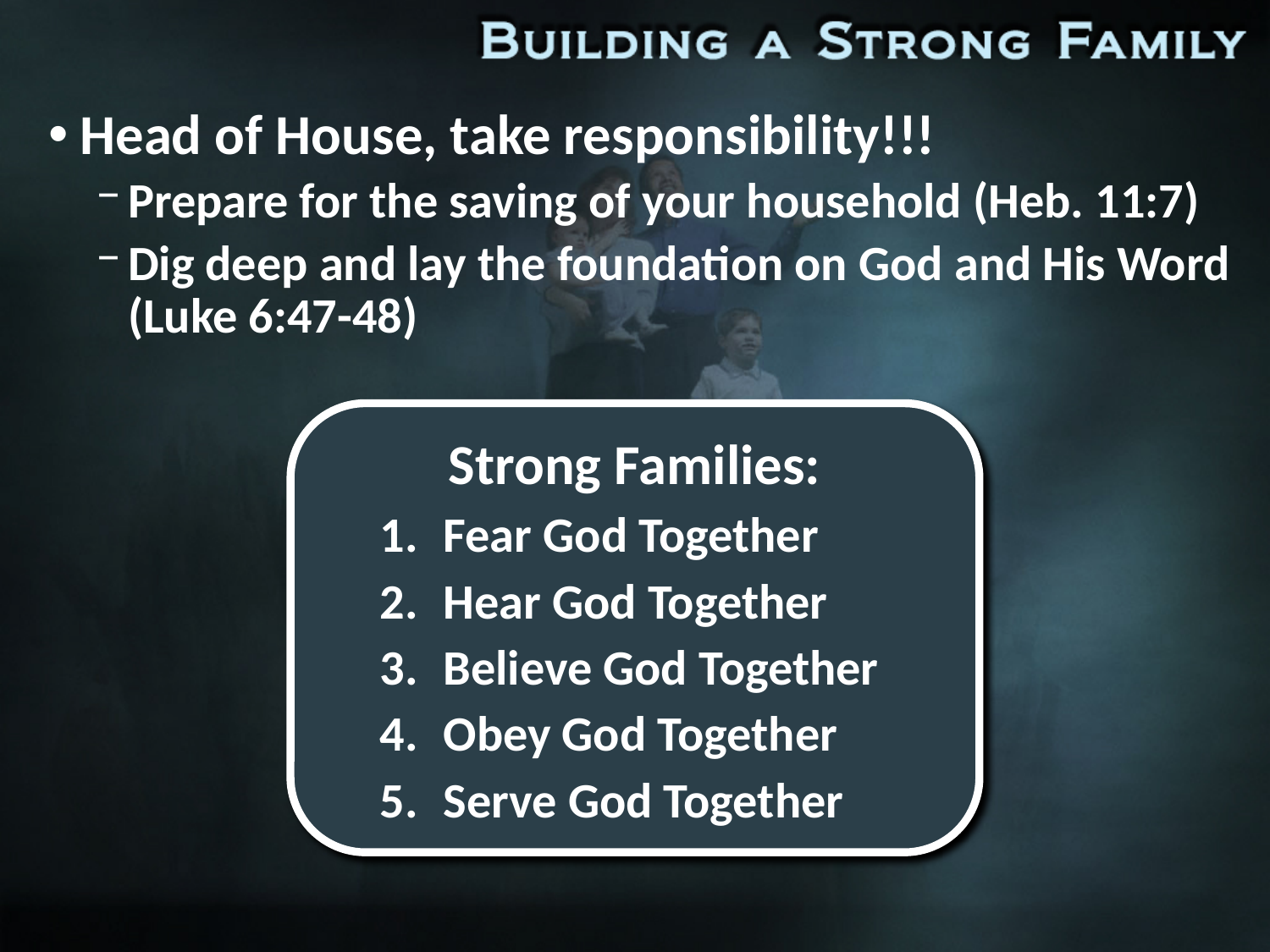

Head of House, take responsibility!!!
Prepare for the saving of your household (Heb. 11:7)
Dig deep and lay the foundation on God and His Word (Luke 6:47-48)
Strong Families:
Fear God Together
Hear God Together
Believe God Together
Obey God Together
Serve God Together